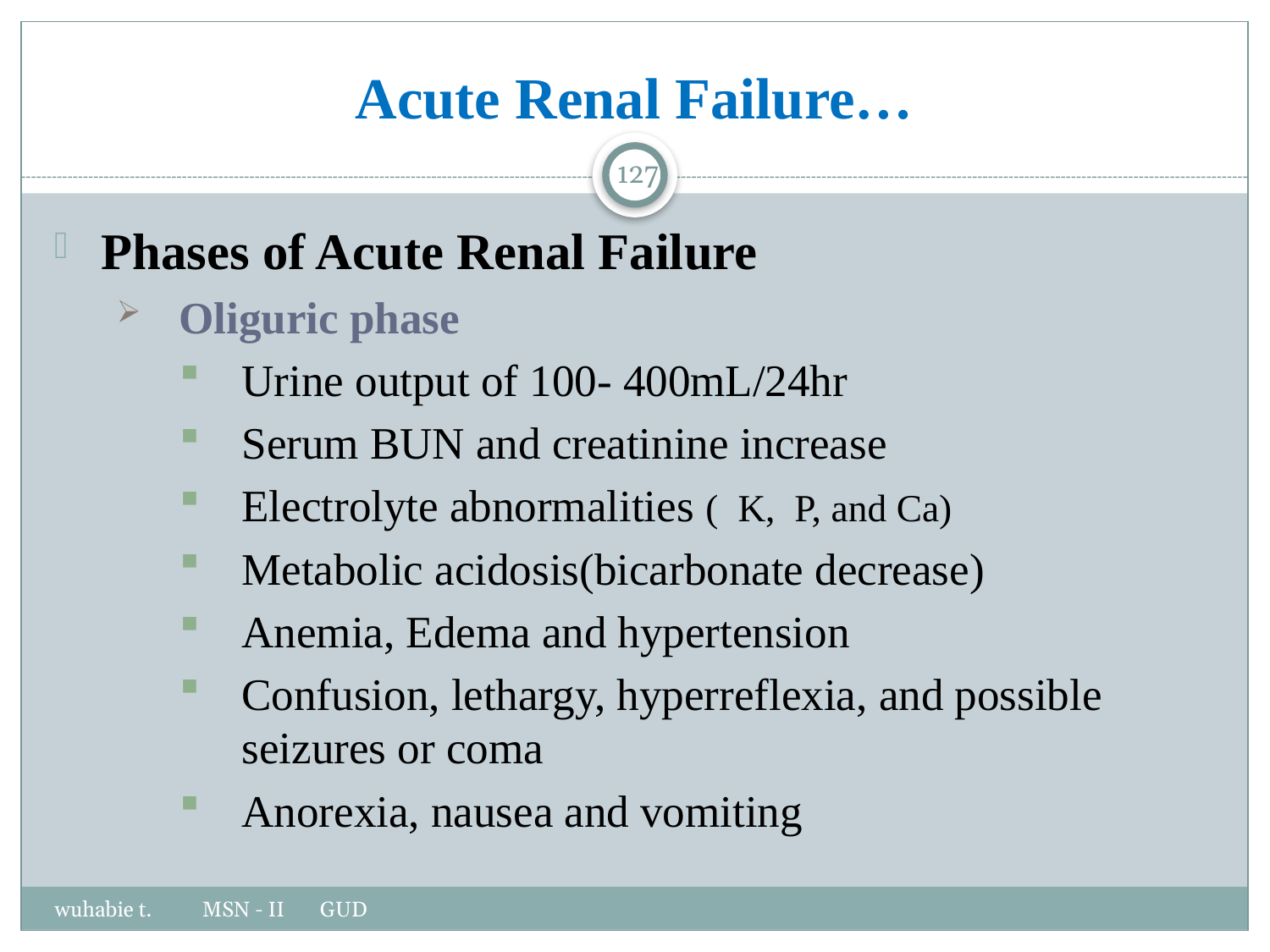

# Acute Renal Failure…
127
Phases of Acute Renal Failure
Oliguric phase
Urine output of 100- 400mL/24hr
Serum BUN and creatinine increase
Electrolyte abnormalities (  K,  P, and Ca)
Metabolic acidosis(bicarbonate decrease)
Anemia, Edema and hypertension
Confusion, lethargy, hyperreflexia, and possible seizures or coma
Anorexia, nausea and vomiting

wuhabie t.          MSN - II       GUD